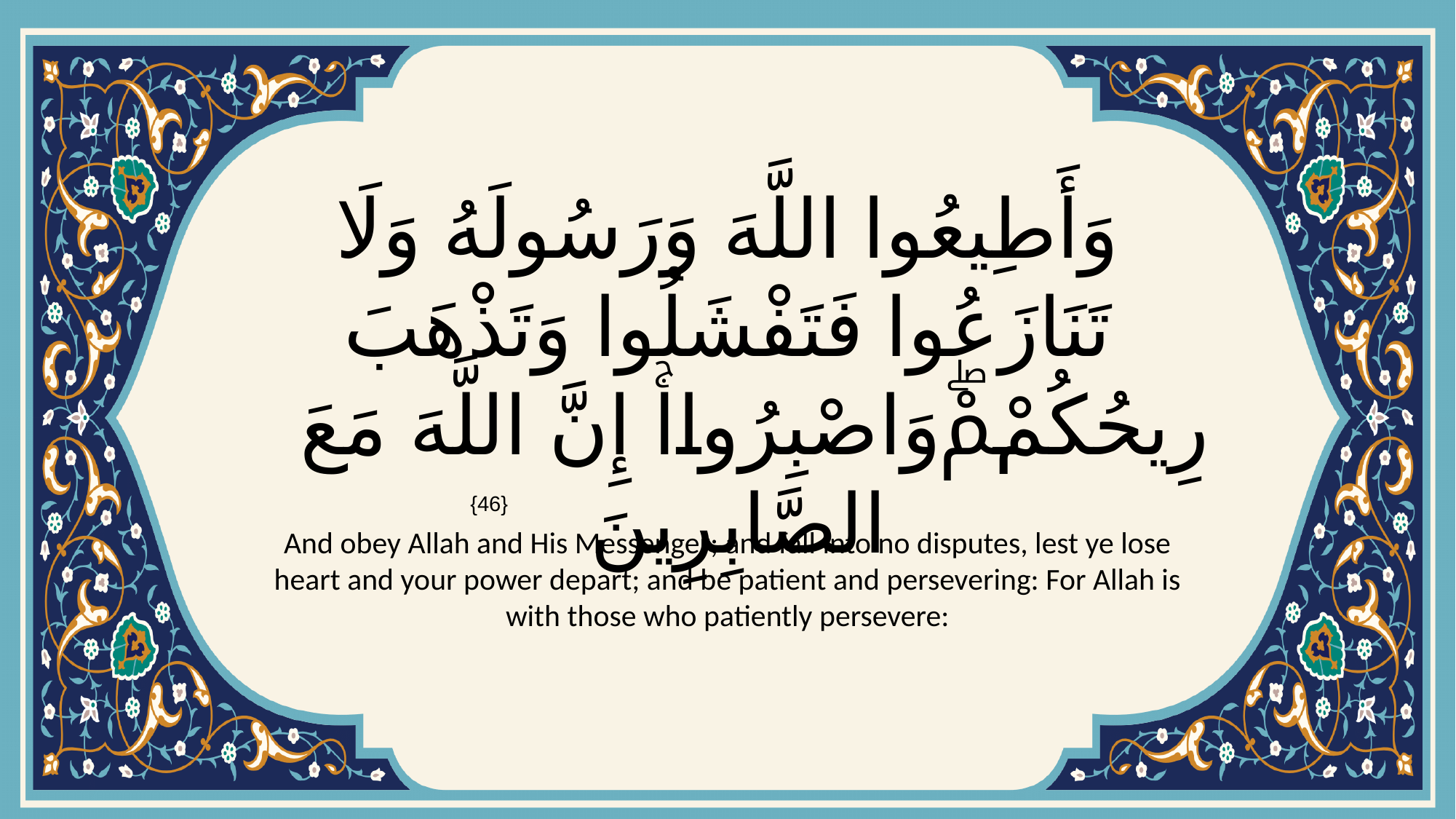

# وَأَطِيعُوا اللَّهَ وَرَسُولَهُ وَلَا تَنَازَعُوا فَتَفْشَلُوا وَتَذْهَبَ رِيحُكُمْۖ وَاصْبِرُواۚ إِنَّ اللَّهَ مَعَ الصَّابِرِينَ
{46}
And obey Allah and His Messenger; and fall into no disputes, lest ye lose heart and your power depart; and be patient and persevering: For Allah is with those who patiently persevere: